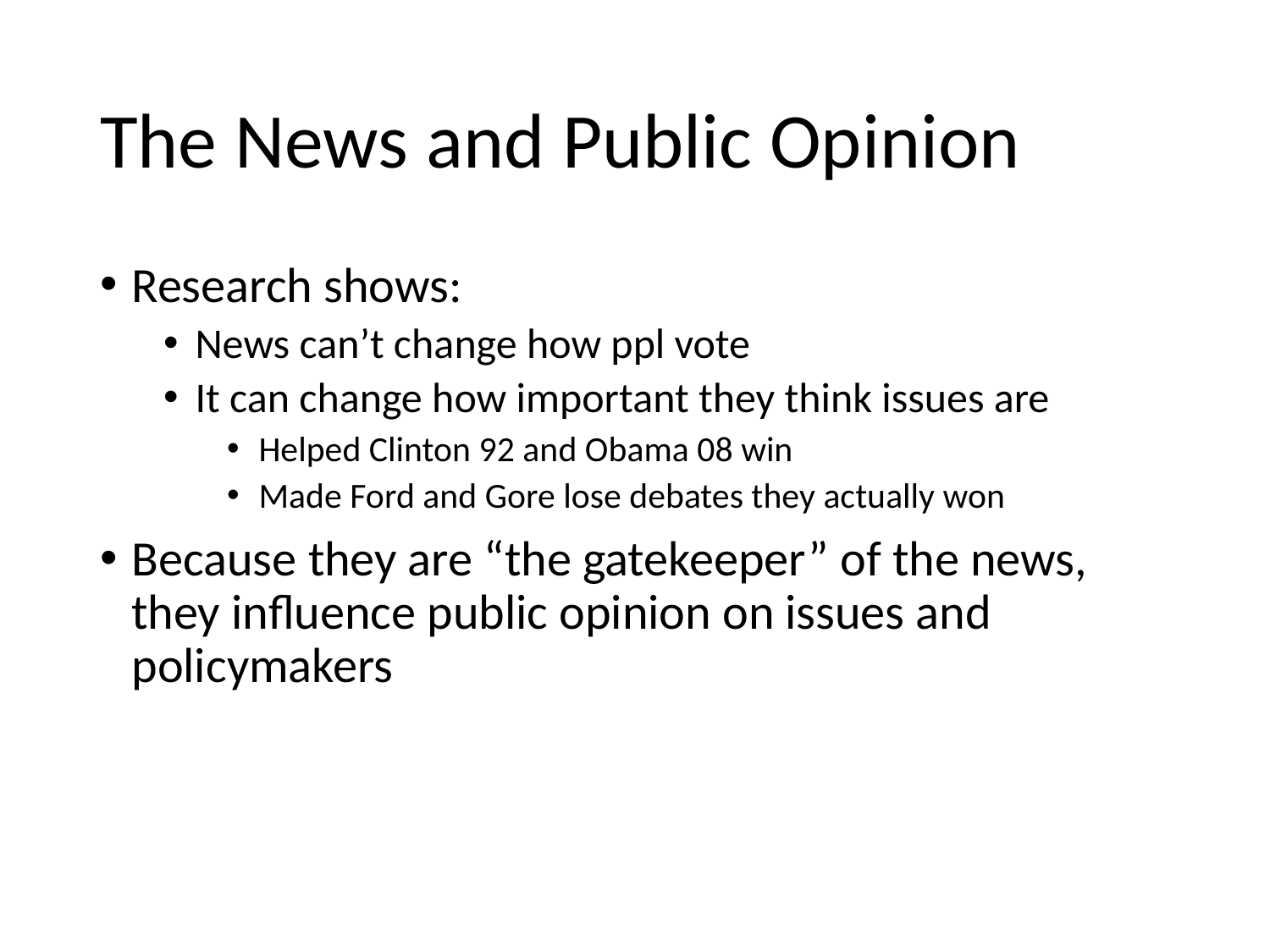

# The News and Public Opinion
Research shows:
News can’t change how ppl vote
It can change how important they think issues are
Helped Clinton 92 and Obama 08 win
Made Ford and Gore lose debates they actually won
Because they are “the gatekeeper” of the news, they influence public opinion on issues and policymakers